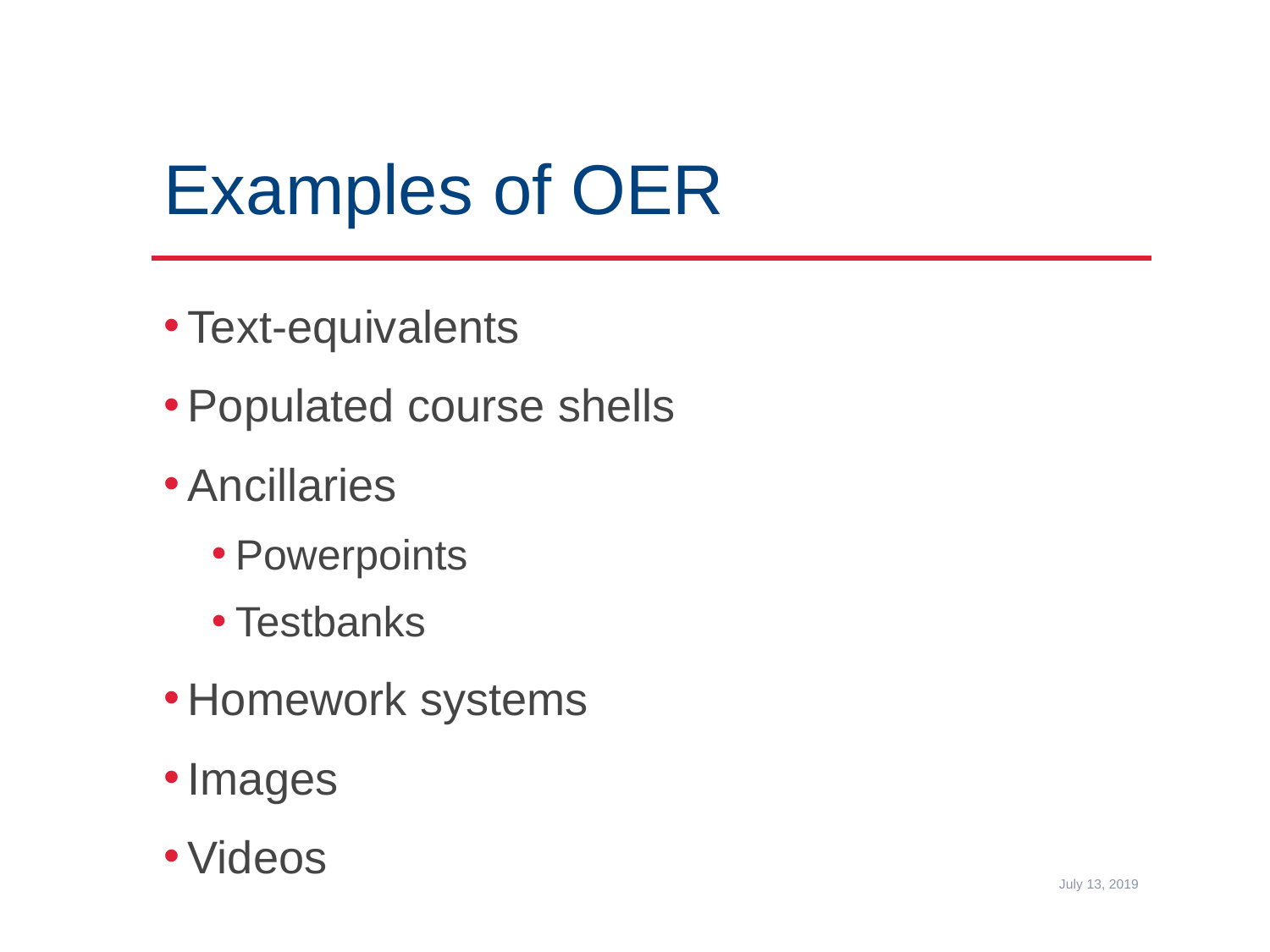

# Examples of OER
Text-equivalents
Populated course shells
Ancillaries
Powerpoints
Testbanks
Homework systems
Images
Videos
July 13, 2019